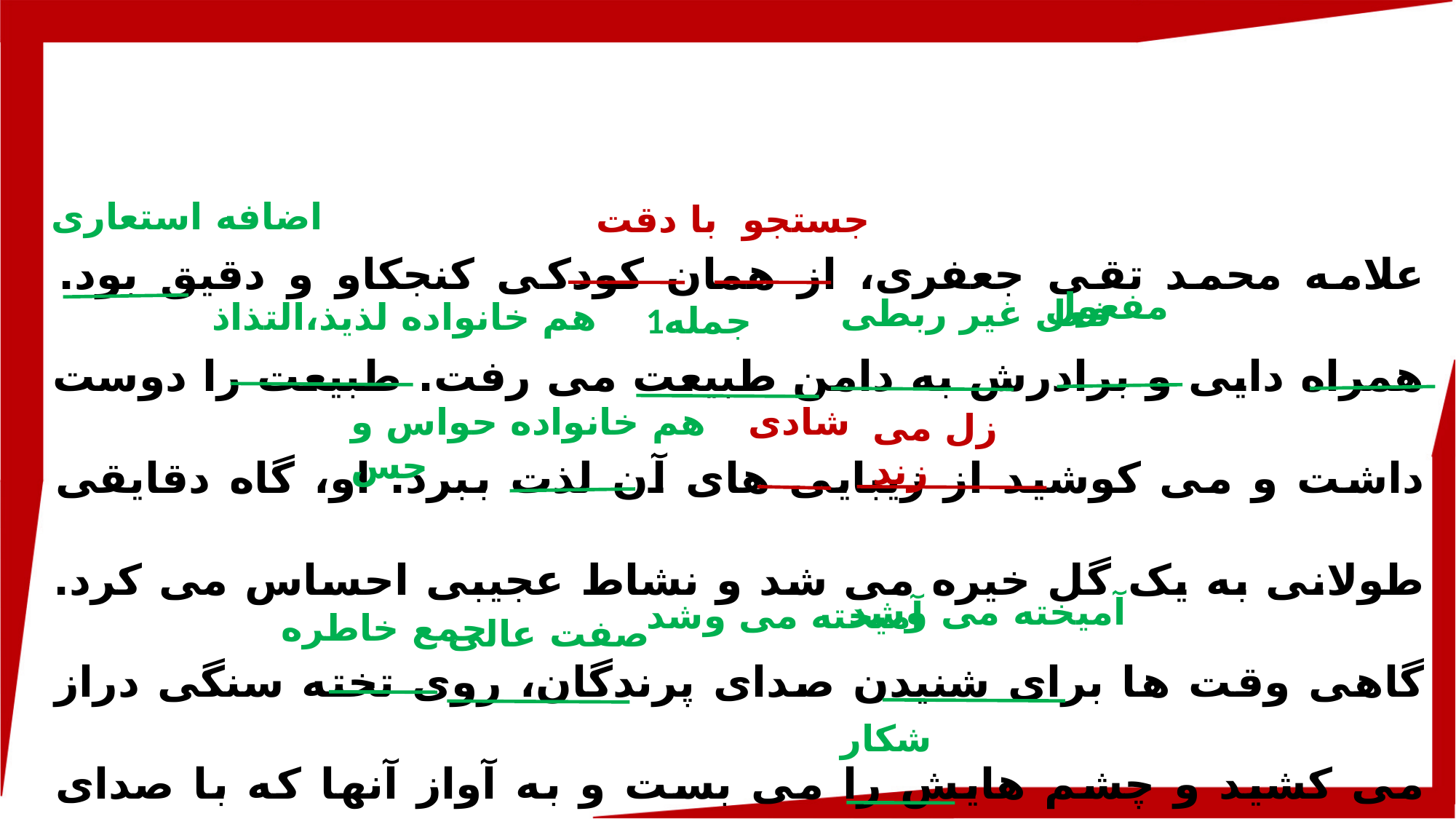

اضافه استعاری
علامه محمد تقی جعفری، از همان کودکی کنجکاو و دقیق بود. همراه دایی و برادرش به دامن طبیعت می رفت. طبیعت را دوست داشت و می کوشید از زیبایی های آن لذت ببرد. او، گاه دقایقی طولانی به یک گل خیره می شد و نشاط عجیبی احساس می کرد. گاهی وقت ها برای شنیدن صدای پرندگان، روی تخته سنگی دراز می کشید و چشم هایش را می بست و به آواز آنها که با صدای رودخانه در هم می آمیخت، گوش می سپرد از تلخ ترین خاطرات روزهای کودکی او دیدن کسانی بود که با تیرو کمان به صید پرنده ها می پرداختند .
با دقت
جستجو
مفعول
فعل غیر ربطی
هم خانواده لذیذ،التذاذ
1جمله
هم خانواده حواس و حس
شادی
زل می زند
آمیخته می وشد
آمیخته می وشد
جمع خاطره
صفت عالی
شکار